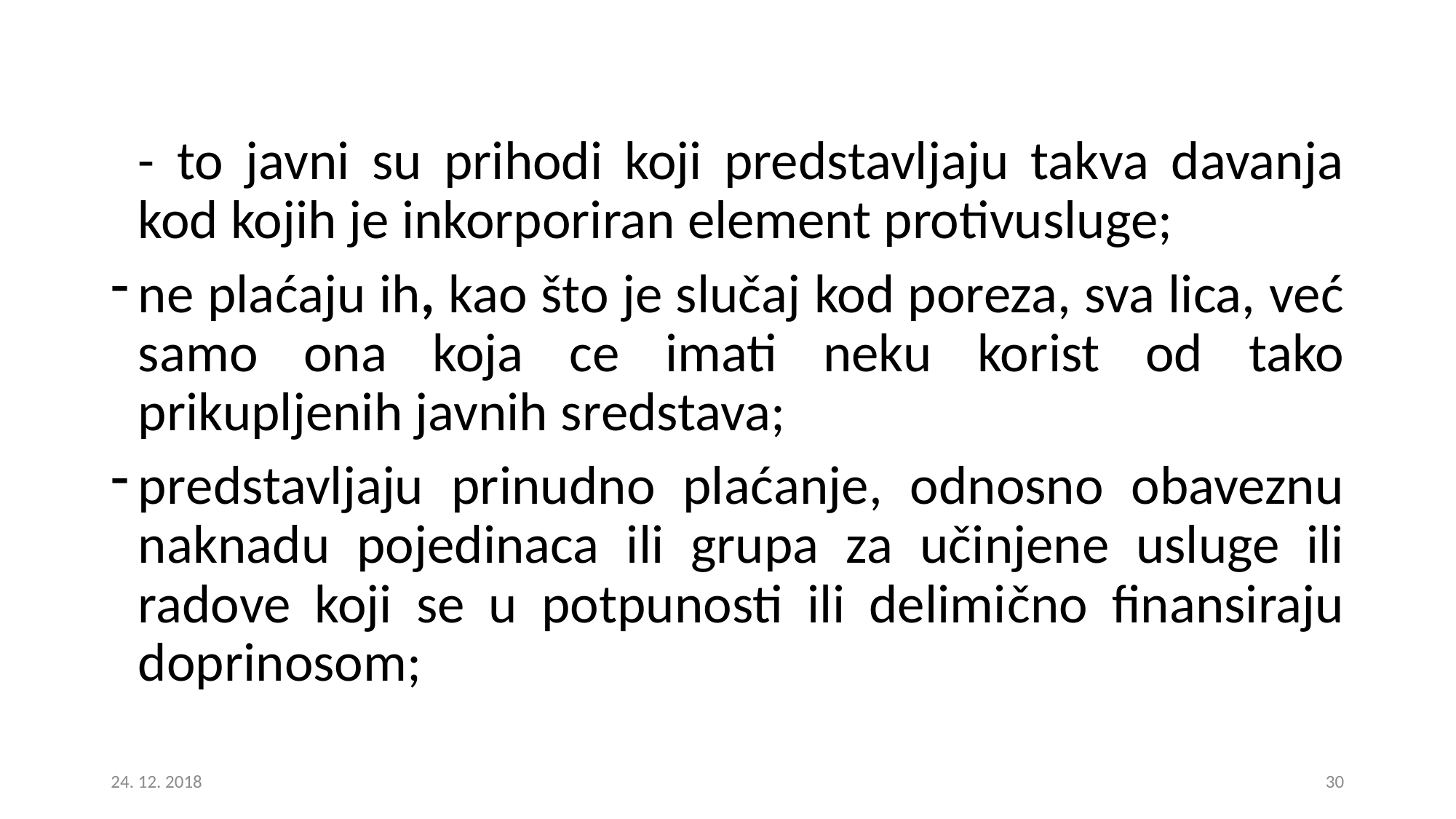

- to javni su prihodi koji predstavljaju takva davanja kod kojih je inkorporiran element protivusluge;
ne plaćaju ih, kao što je slučaj kod poreza, sva lica, već samo ona koja ce imati neku korist od tako prikupljenih javnih sredstava;
predstavljaju prinudno plaćanje, odnosno obaveznu naknadu pojedinaca ili grupa za učinjene usluge ili radove koji se u potpunosti ili delimično finansiraju doprinosom;

24. 12. 2018
30